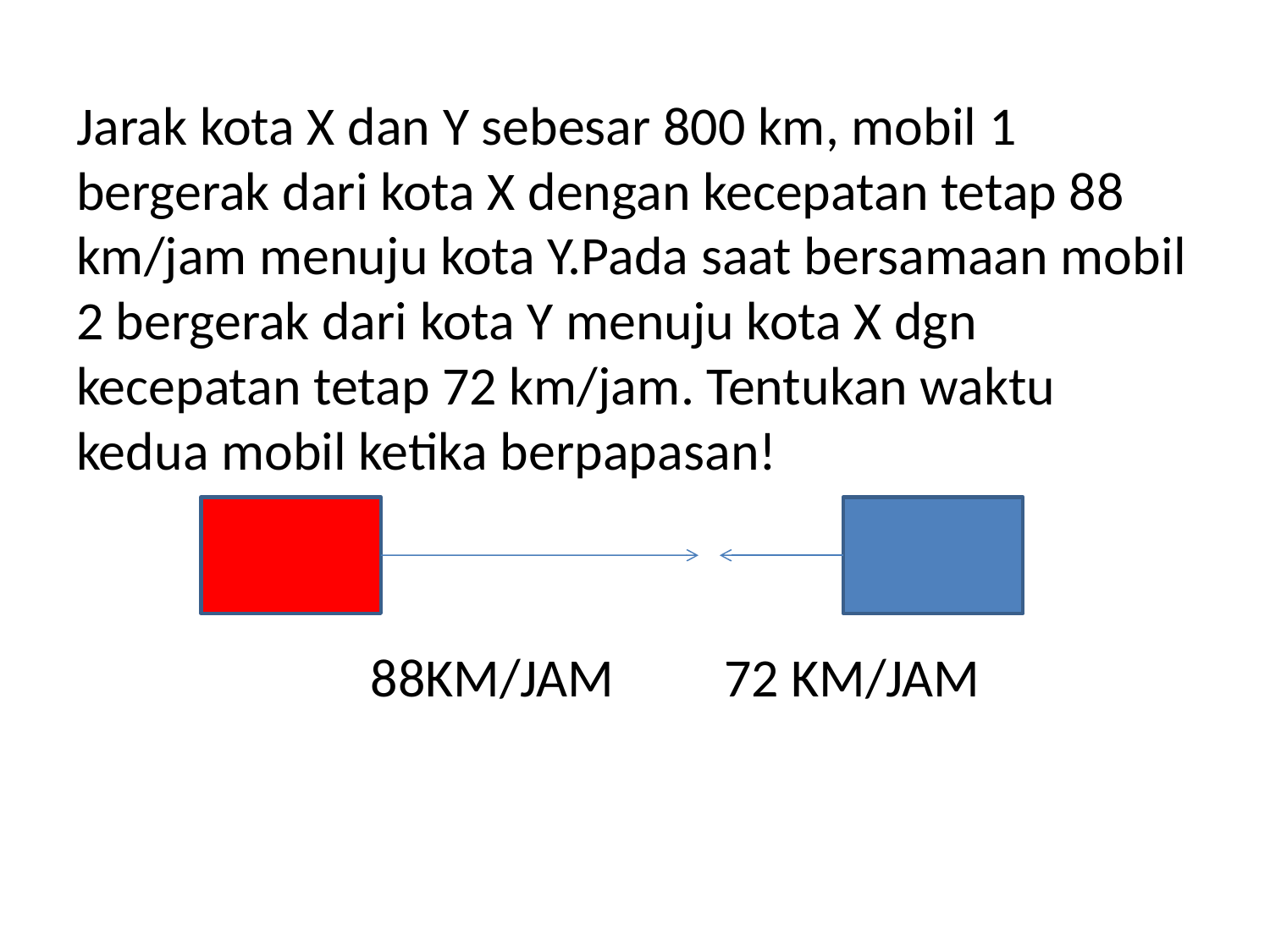

Jarak kota X dan Y sebesar 800 km, mobil 1 bergerak dari kota X dengan kecepatan tetap 88 km/jam menuju kota Y.Pada saat bersamaan mobil 2 bergerak dari kota Y menuju kota X dgn kecepatan tetap 72 km/jam. Tentukan waktu kedua mobil ketika berpapasan!

                        88KM/JAM         72 KM/JAM